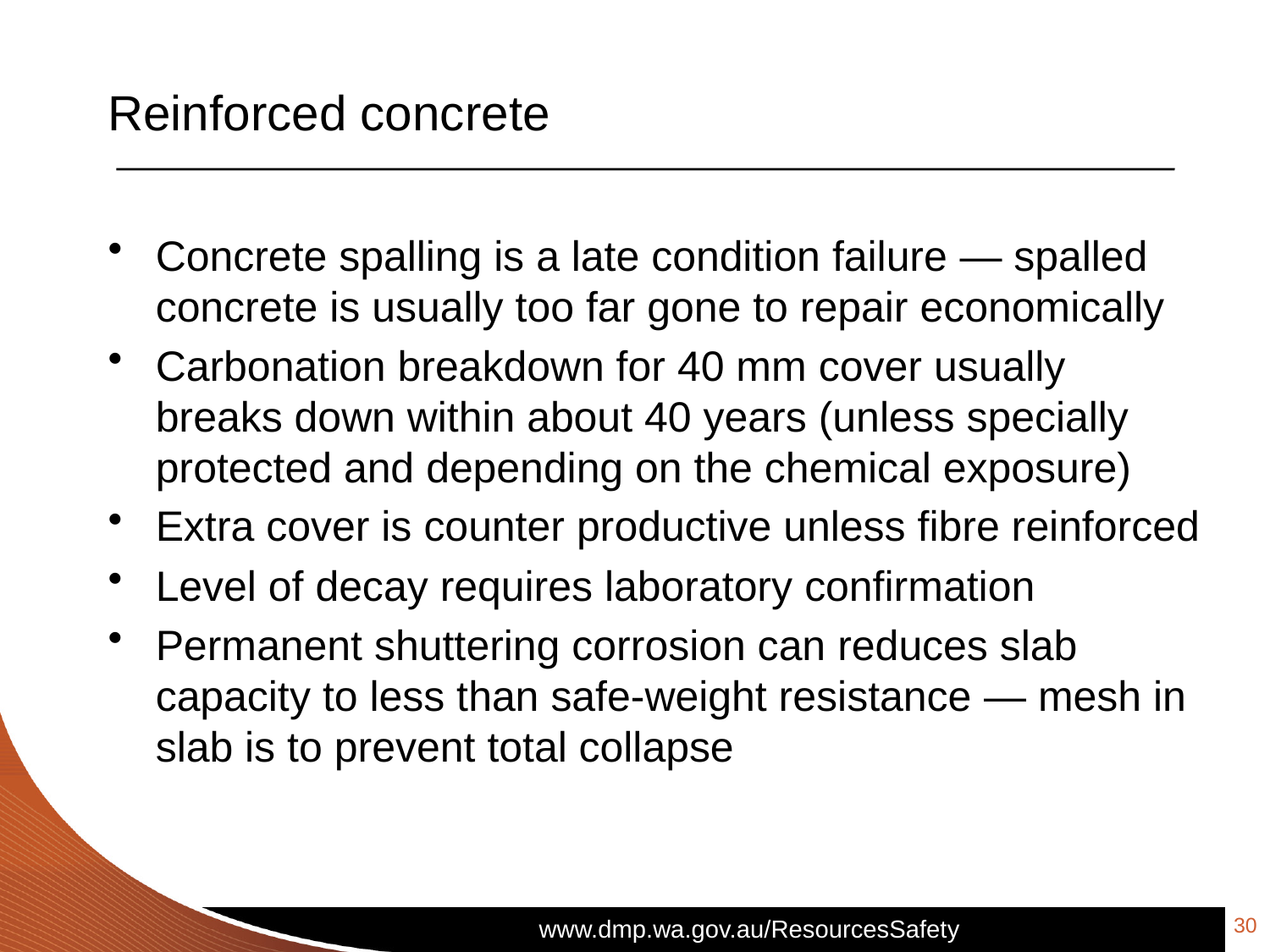

# Reinforced concrete
Concrete spalling is a late condition failure ― spalled concrete is usually too far gone to repair economically
Carbonation breakdown for 40 mm cover usually breaks down within about 40 years (unless specially protected and depending on the chemical exposure)
Extra cover is counter productive unless fibre reinforced
Level of decay requires laboratory confirmation
Permanent shuttering corrosion can reduces slab capacity to less than safe-weight resistance ― mesh in slab is to prevent total collapse

30